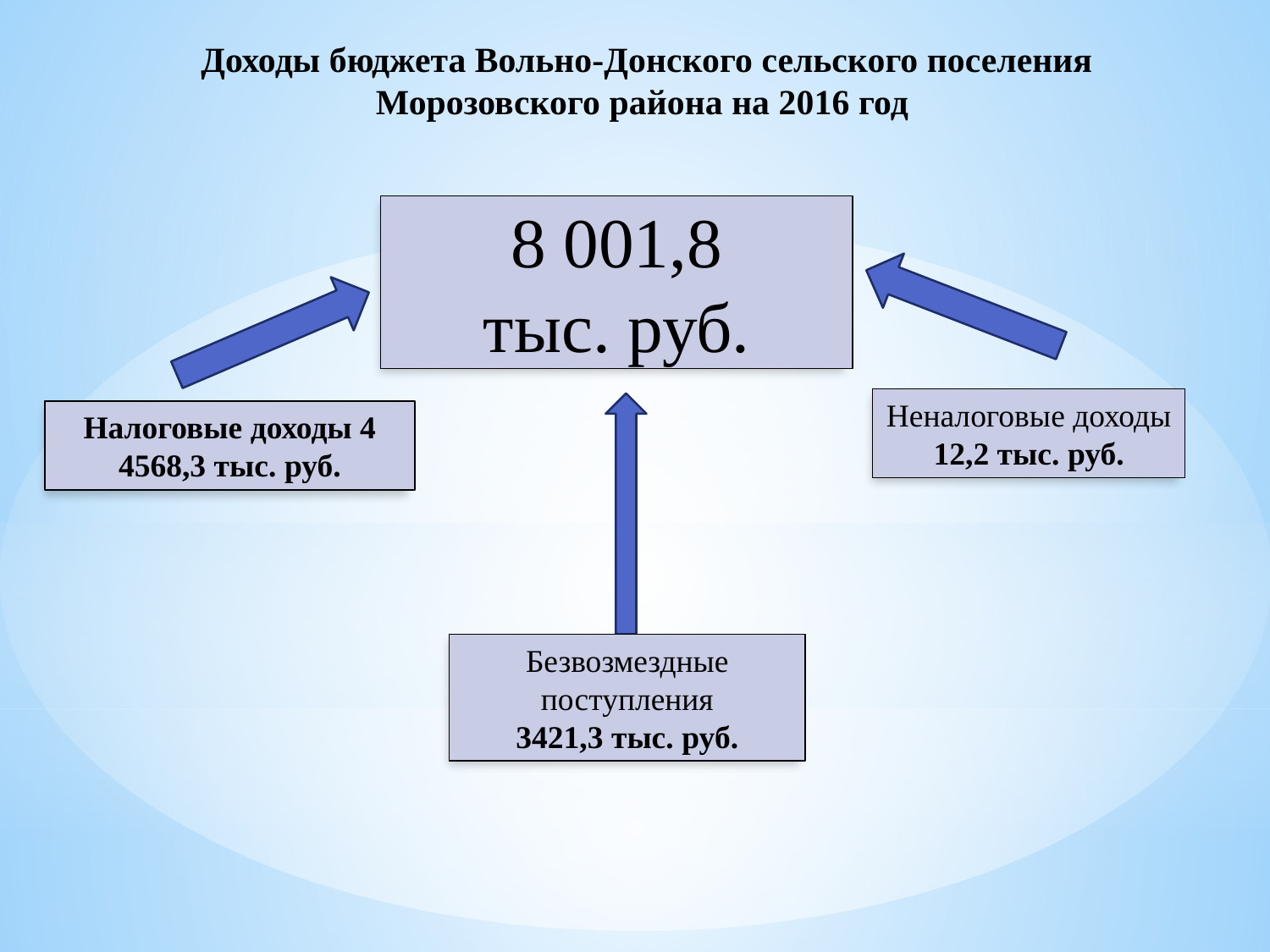

Доходы бюджета Вольно-Донского сельского поселения Морозовского района на 2016 год
8 001,8
тыс. руб.

Неналоговые доходы
12,2 тыс. руб.
Налоговые доходы 4 4568,3 тыс. руб.

Безвозмездные поступления
3421,3 тыс. руб.